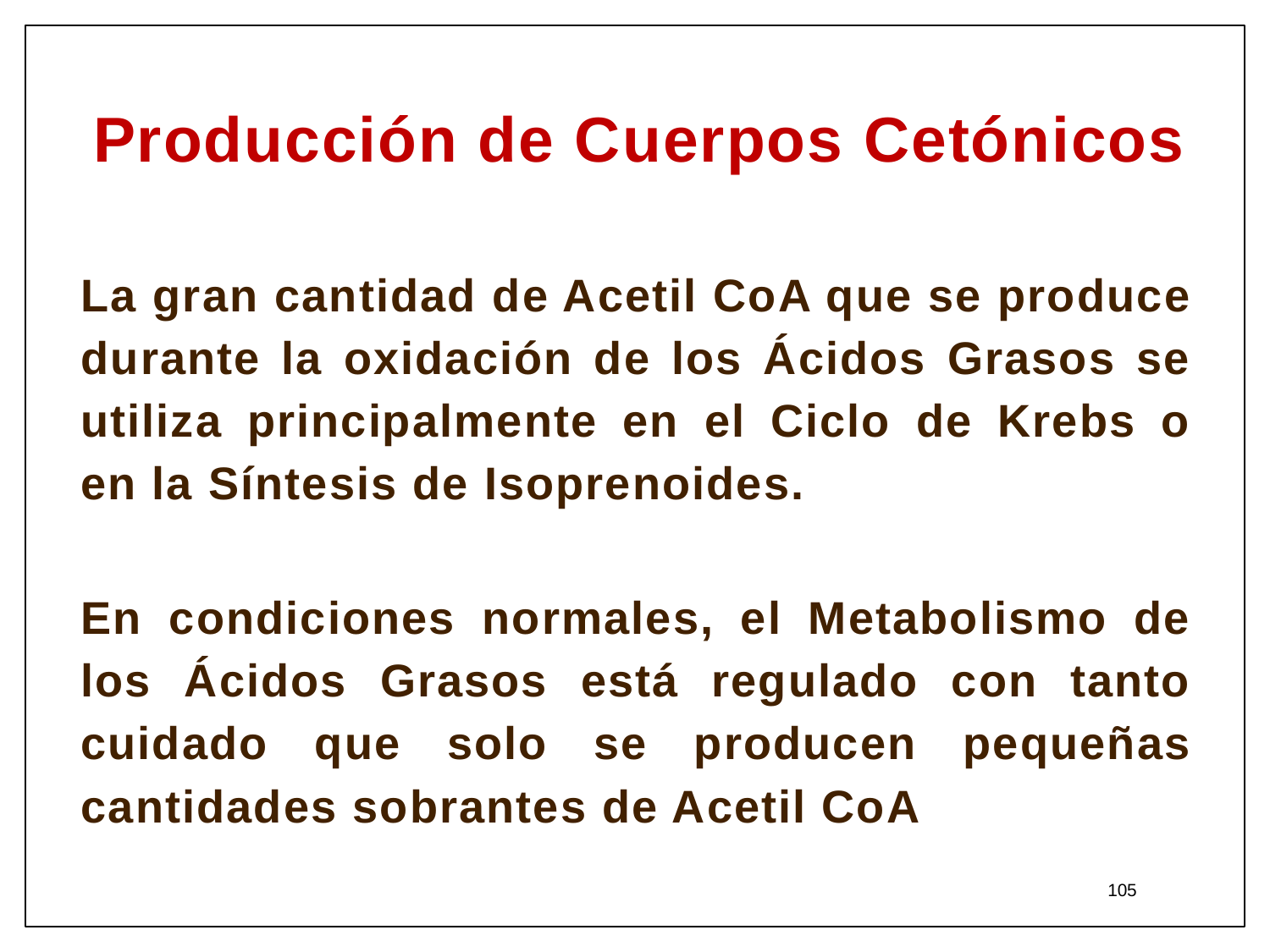

# Producción de Cuerpos Cetónicos
La gran cantidad de Acetil CoA que se produce durante la oxidación de los Ácidos Grasos se utiliza principalmente en el Ciclo de Krebs o en la Síntesis de Isoprenoides.

En condiciones normales, el Metabolismo de los Ácidos Grasos está regulado con tanto cuidado que solo se producen pequeñas cantidades sobrantes de Acetil CoA
105